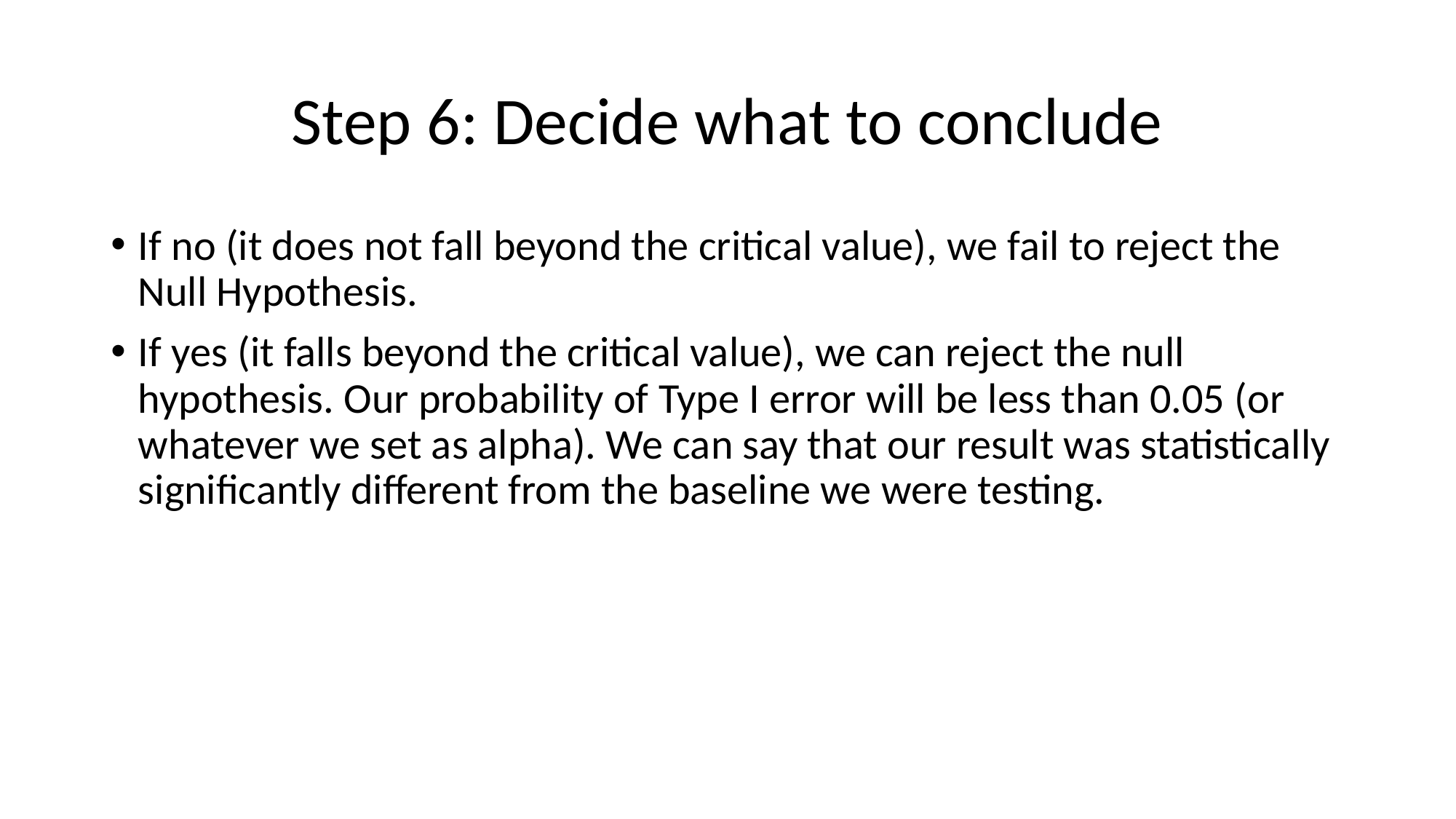

# Step 6: Decide what to conclude
If no (it does not fall beyond the critical value), we fail to reject the Null Hypothesis.
If yes (it falls beyond the critical value), we can reject the null hypothesis. Our probability of Type I error will be less than 0.05 (or whatever we set as alpha). We can say that our result was statistically significantly different from the baseline we were testing.